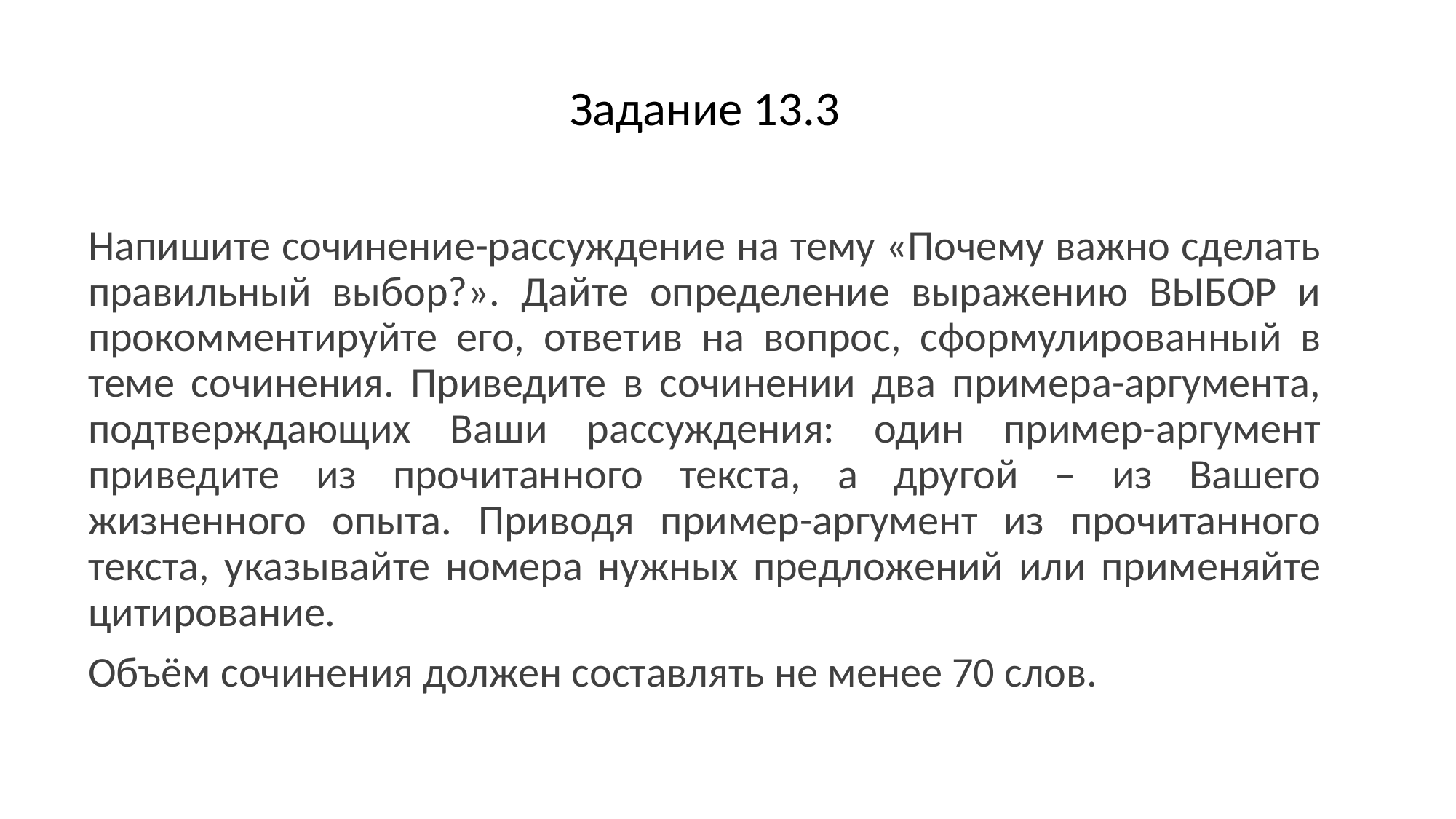

# Задание 13.3
Напишите сочинение-рассуждение на тему «Почему важно сделать правильный выбор?». Дайте определение выражению ВЫБОР и прокомментируйте его, ответив на вопрос, сформулированный в теме сочинения. Приведите в сочинении два примера-аргумента, подтверждающих Ваши рассуждения: один пример-аргумент приведите из прочитанного текста, а другой – из Вашего жизненного опыта. Приводя пример-аргумент из прочитанного текста, указывайте номера нужных предложений или применяйте цитирование.
Объём сочинения должен составлять не менее 70 слов.